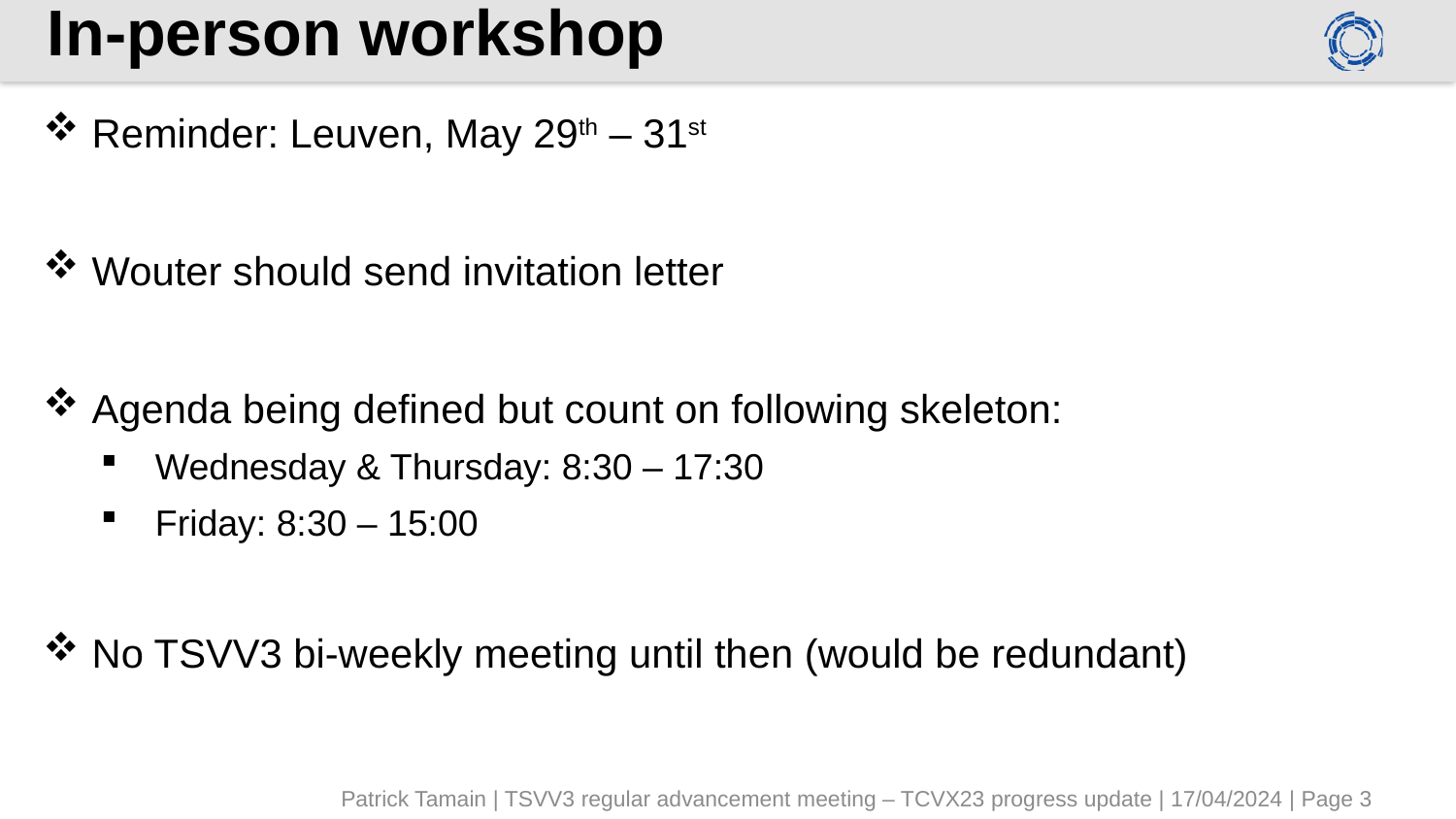

# In-person workshop
Reminder: Leuven, May 29th – 31st

Wouter should send invitation letter

Agenda being defined but count on following skeleton:
Wednesday & Thursday: 8:30 – 17:30
Friday: 8:30 – 15:00

No TSVV3 bi-weekly meeting until then (would be redundant)
Patrick Tamain | TSVV3 regular advancement meeting – TCVX23 progress update | 17/04/2024 | Page 3